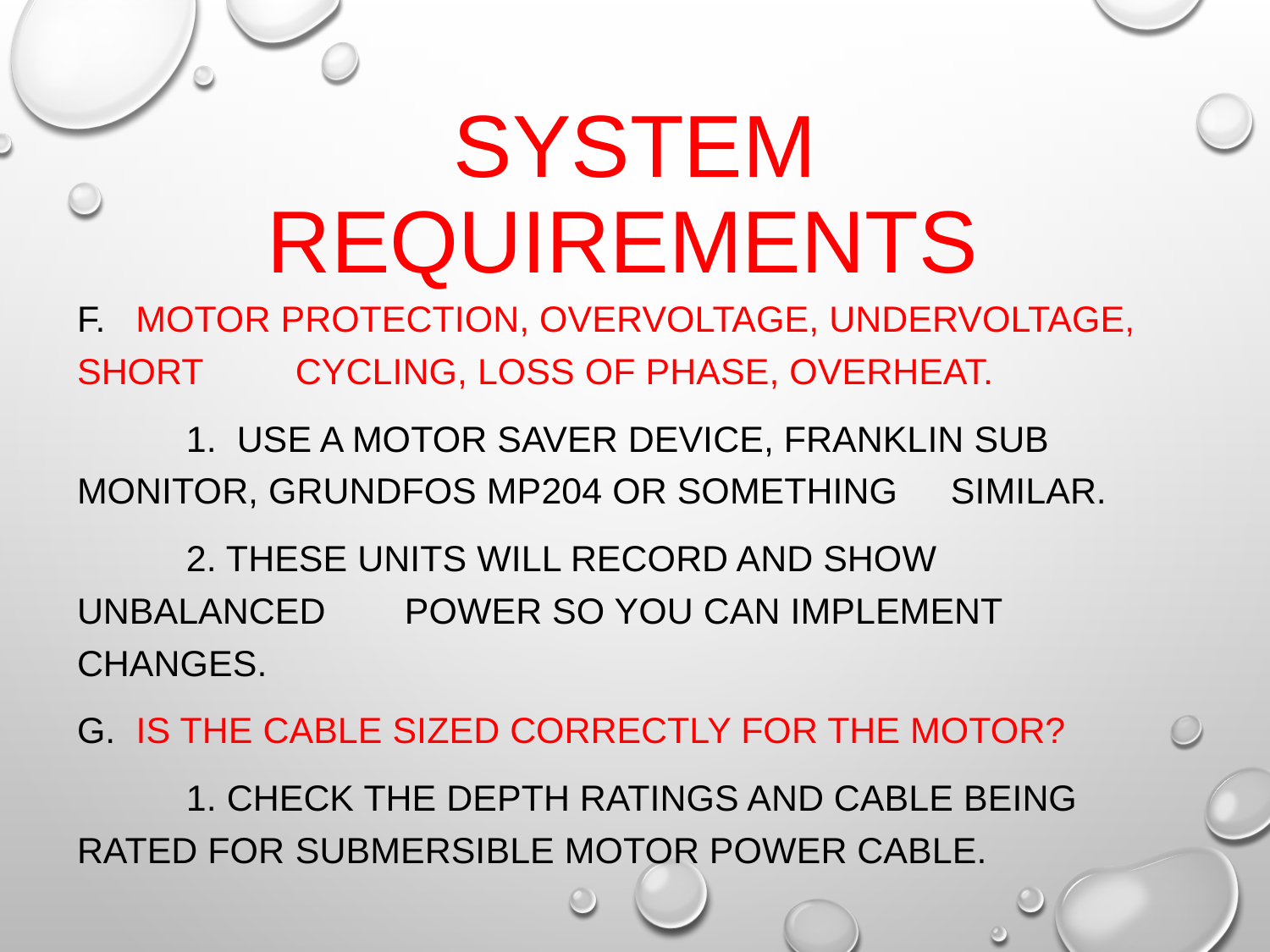

# System requirements
F.   Motor protection, overvoltage, undervoltage, short 	cycling, loss of phase, overheat.
	1.  Use a motor saver device, franklin sub   	monitor, Grundfos mp204 or something 	similar.
	2. These units will record and show unbalanced 	power so you can implement changes.
Is the cable sized correctly for the motor?
	1. check the depth ratings and cable being rated for 	submersible motor power cable.